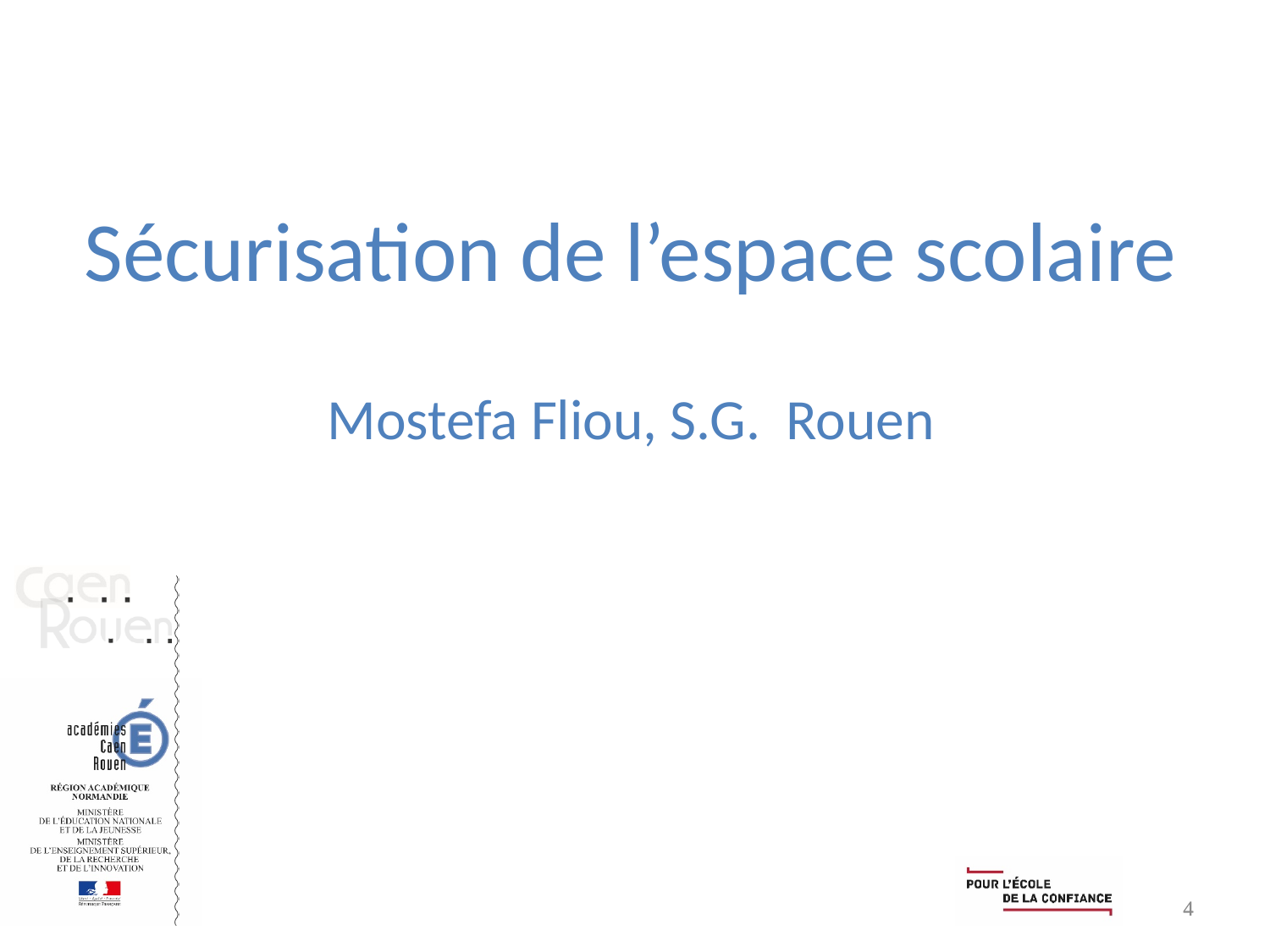

# Sécurisation de l’espace scolaire Mostefa Fliou, S.G.  Rouen
4